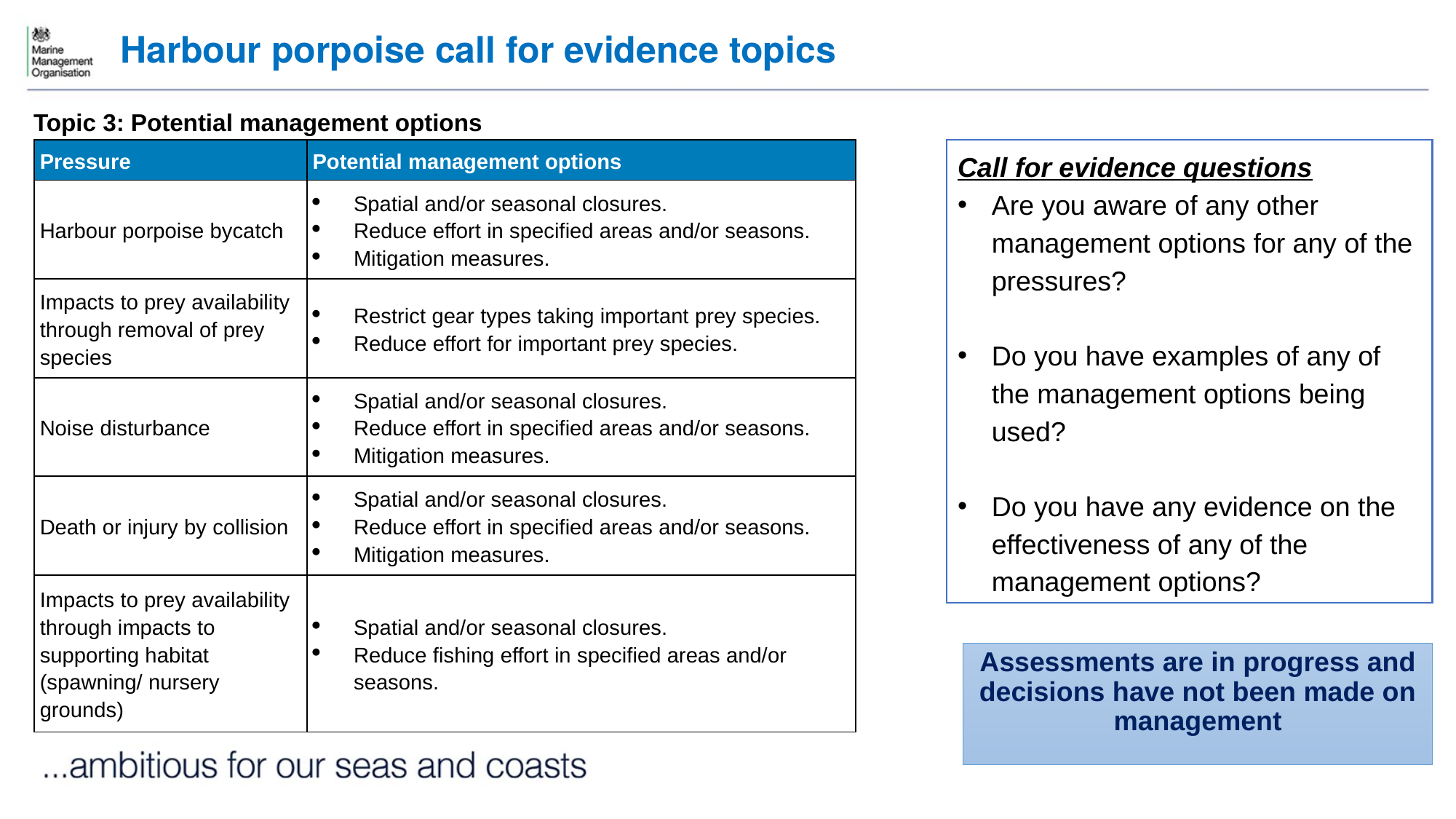

Harbour porpoise call for evidence topics
Topic 3: Potential management options
| Pressure | Potential management options |
| --- | --- |
| Harbour porpoise bycatch | Spatial and/or seasonal closures. Reduce effort in specified areas and/or seasons. Mitigation measures. |
| Impacts to prey availability through removal of prey species | Restrict gear types taking important prey species. Reduce effort for important prey species. |
| Noise disturbance | Spatial and/or seasonal closures. Reduce effort in specified areas and/or seasons. Mitigation measures. |
| Death or injury by collision | Spatial and/or seasonal closures. Reduce effort in specified areas and/or seasons. Mitigation measures. |
| Impacts to prey availability through impacts to supporting habitat (spawning/ nursery grounds) | Spatial and/or seasonal closures. Reduce fishing effort in specified areas and/or seasons. |
Call for evidence questions
Are you aware of any other management options for any of the pressures?

Do you have examples of any of the management options being used?
Do you have any evidence on the effectiveness of any of the management options?
Assessments are in progress and decisions have not been made on management